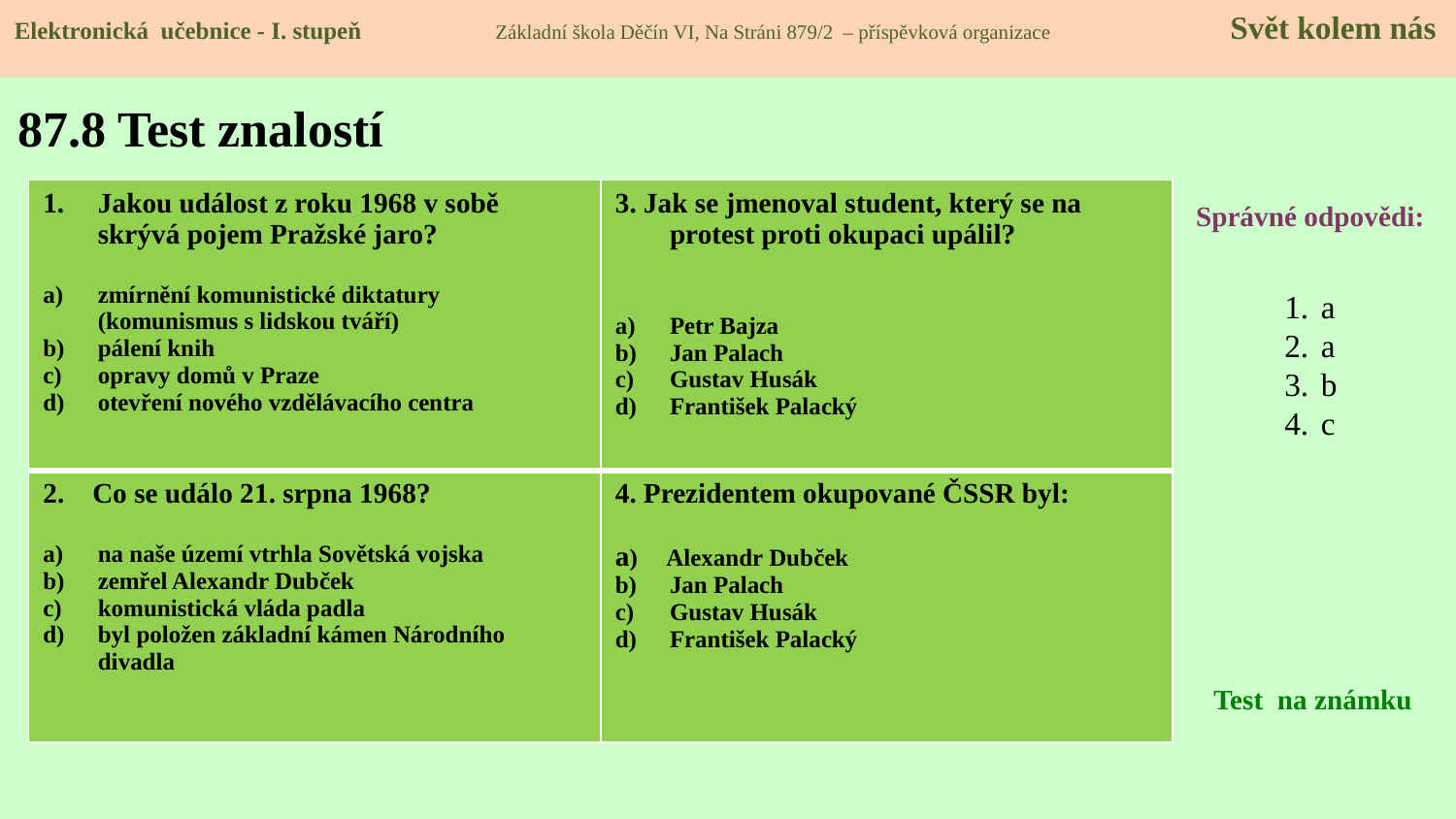

Elektronická  učebnice - I. stupeň                      Základní škola Děčín VI, Na Stráni 879/2  – příspěvková organizace                       	          Svět kolem nás

# 87.8 Test znalostí
| Jakou událost z roku 1968 v sobě skrývá pojem Pražské jaro? zmírnění komunistické diktatury (komunismus s lidskou tváří) pálení knih opravy domů v Praze otevření nového vzdělávacího centra | 3. Jak se jmenoval student, který se na protest proti okupaci upálil? Petr Bajza Jan Palach Gustav Husák František Palacký |
| --- | --- |
| 2. Co se událo 21. srpna 1968? na naše území vtrhla Sovětská vojska zemřel Alexandr Dubček komunistická vláda padla byl položen základní kámen Národního divadla | 4. Prezidentem okupované ČSSR byl: a) Alexandr Dubček Jan Palach Gustav Husák František Palacký |
Správné odpovědi:

a
a
b
c

Test  na známku